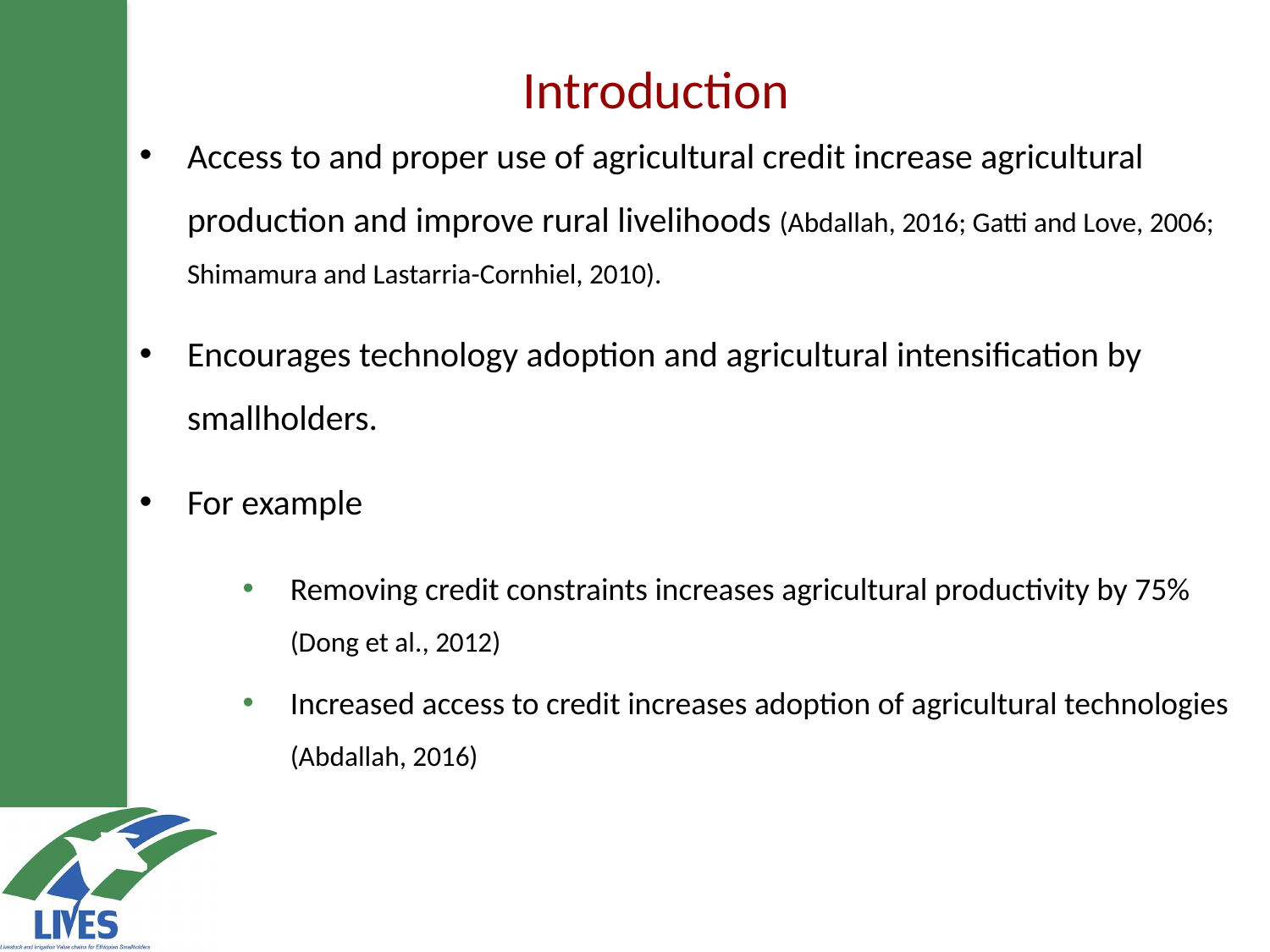

Introduction
Access to and proper use of agricultural credit increase agricultural production and improve rural livelihoods (Abdallah, 2016; Gatti and Love, 2006; Shimamura and Lastarria-Cornhiel, 2010).
Encourages technology adoption and agricultural intensification by smallholders.
For example
Removing credit constraints increases agricultural productivity by 75% (Dong et al., 2012)
Increased access to credit increases adoption of agricultural technologies (Abdallah, 2016)